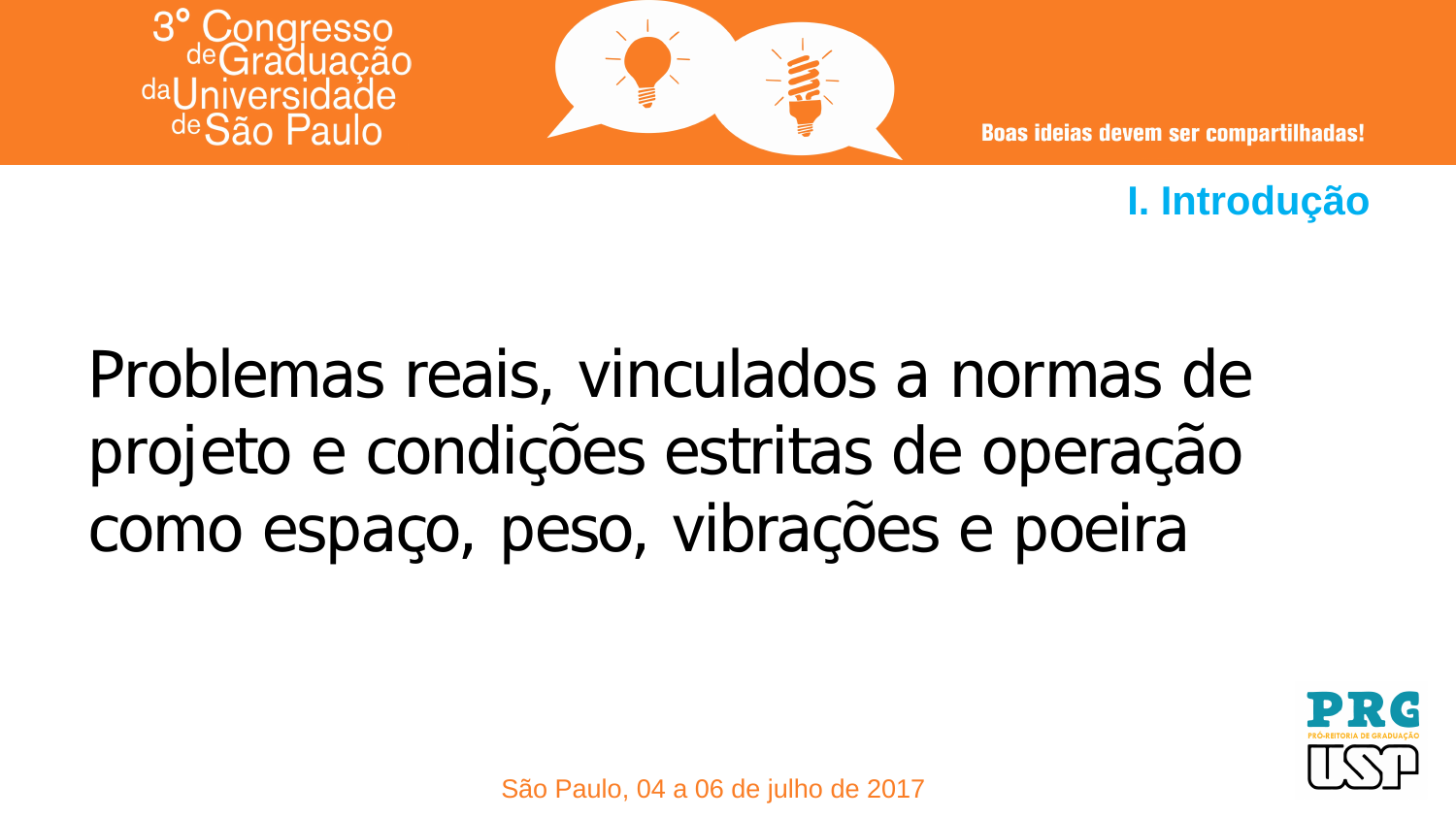

# I. Introdução
Problemas reais, vinculados a normas de projeto e condições estritas de operação como espaço, peso, vibrações e poeira